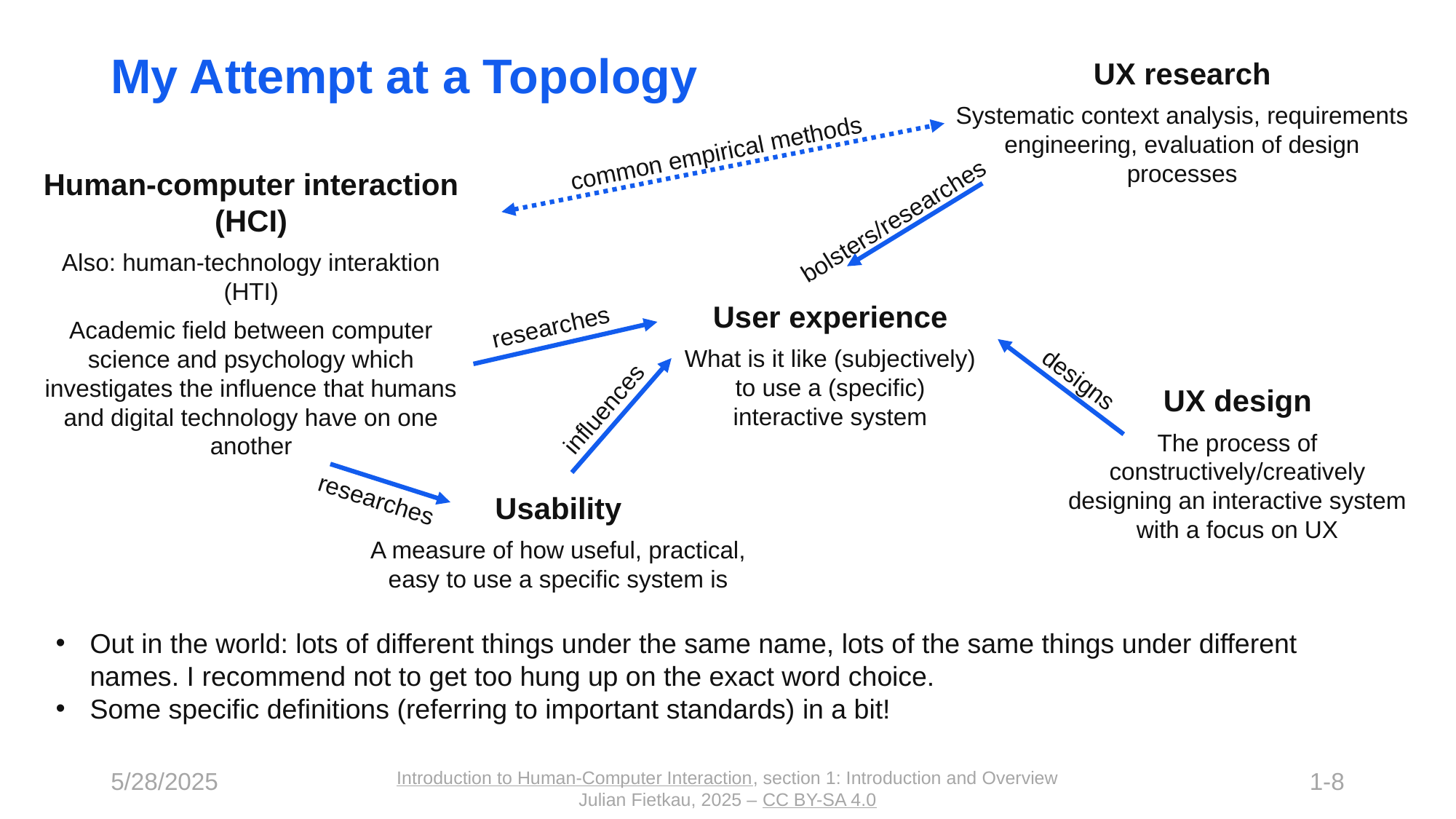

# My Attempt at a Topology
UX research
Systematic context analysis, requirements engineering, evaluation of design processes
common empirical methods
Human-computer interaction (HCI)
Also: human-technology interaktion (HTI)
Academic field between computer science and psychology which investigates the influence that humans and digital technology have on one another
bolsters/researches
User experience
What is it like (subjectively) to use a (specific) interactive system
researches
designs
UX design
The process of constructively/creatively designing an interactive system with a focus on UX
influences
researches
Usability
A measure of how useful, practical, easy to use a specific system is
Out in the world: lots of different things under the same name, lots of the same things under different names. I recommend not to get too hung up on the exact word choice.
Some specific definitions (referring to important standards) in a bit!